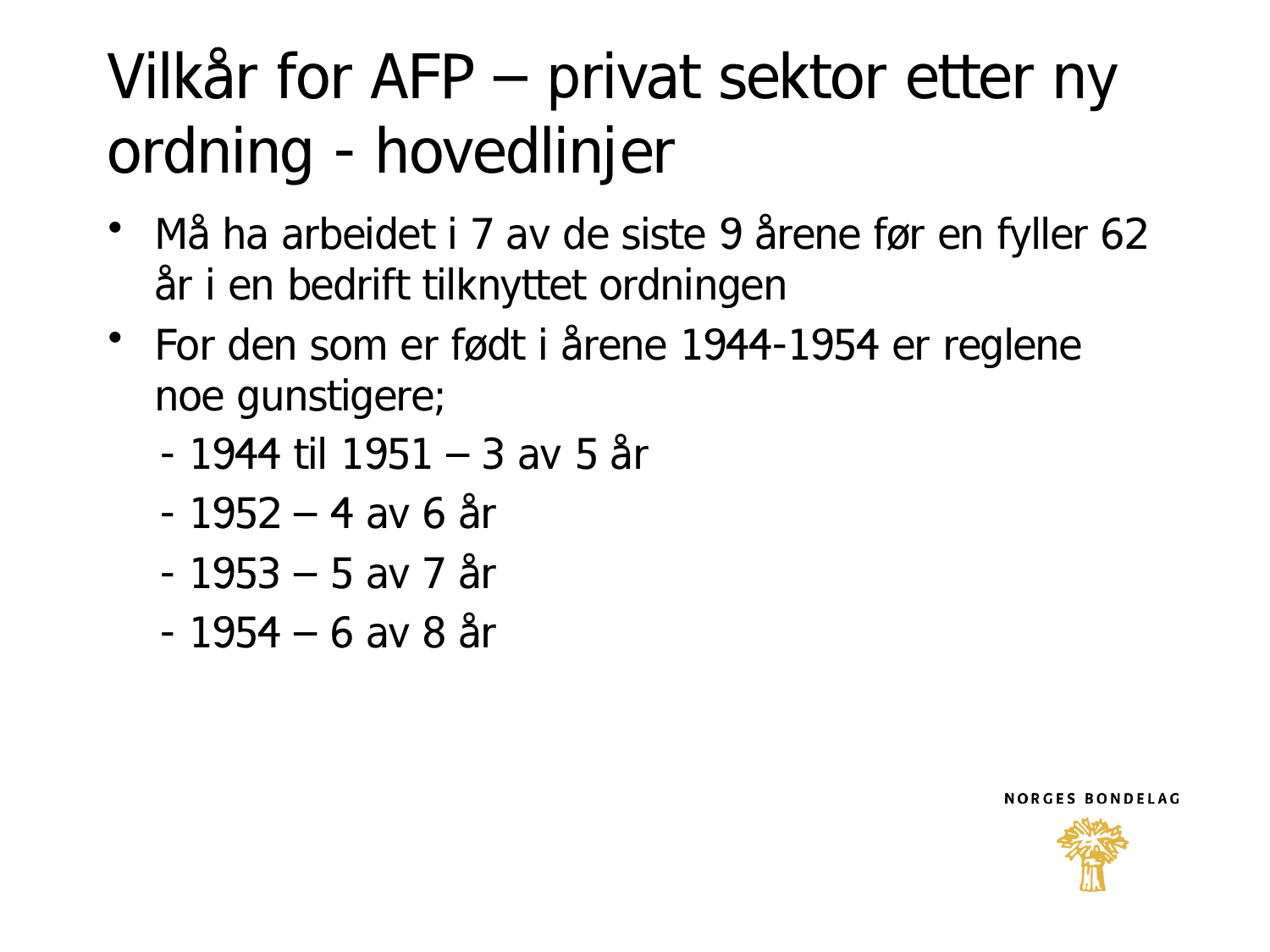

# Vilkår for AFP – privat sektor etter ny ordning - hovedlinjer
Må ha arbeidet i 7 av de siste 9 årene før en fyller 62 år i en bedrift tilknyttet ordningen
For den som er født i årene 1944-1954 er reglene noe gunstigere;
    - 1944 til 1951 – 3 av 5 år
    - 1952 – 4 av 6 år
    - 1953 – 5 av 7 år
    - 1954 – 6 av 8 år